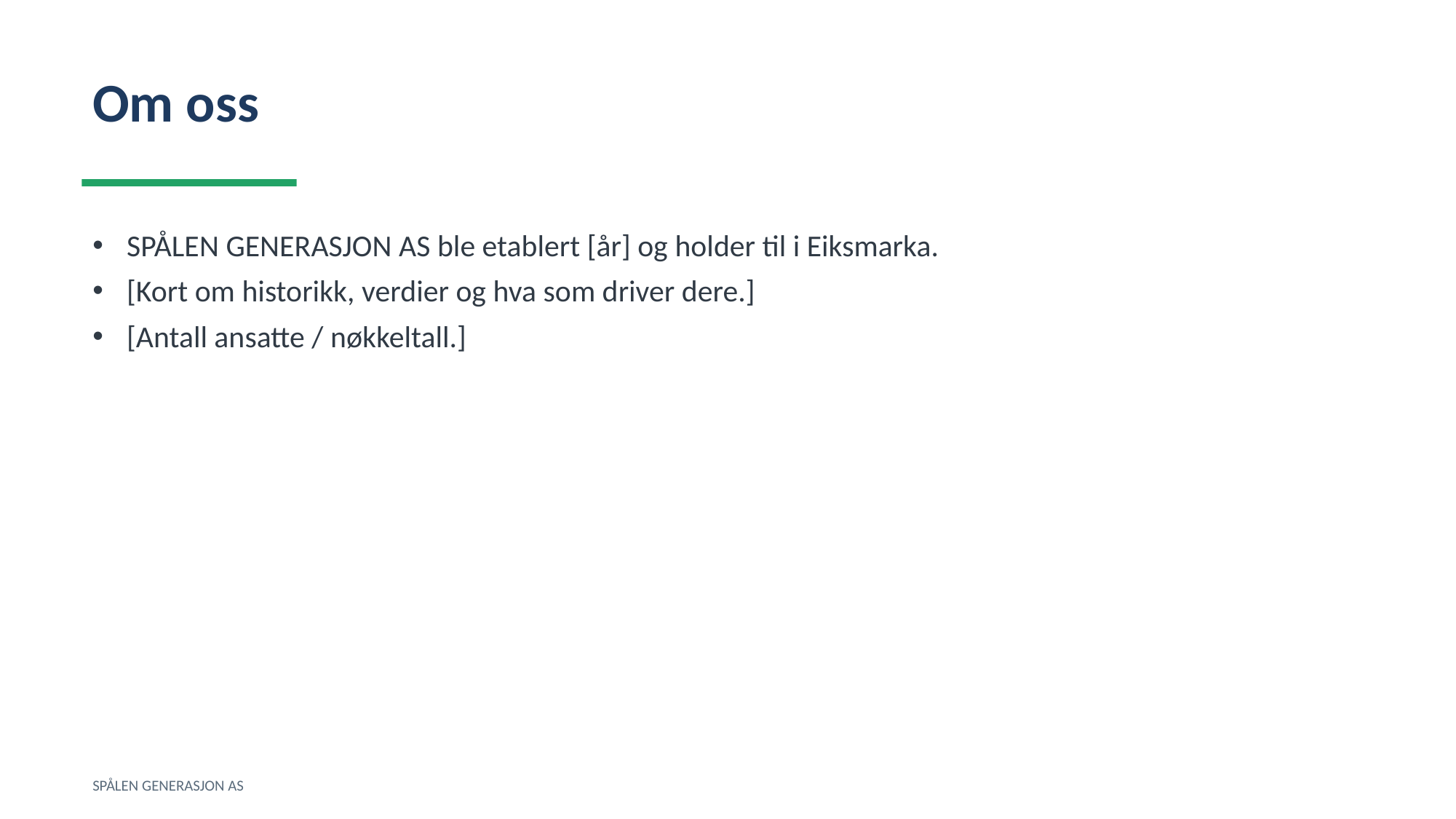

Om oss

SPÅLEN GENERASJON AS ble etablert [år] og holder til i Eiksmarka.
[Kort om historikk, verdier og hva som driver dere.]
[Antall ansatte / nøkkeltall.]
SPÅLEN GENERASJON AS